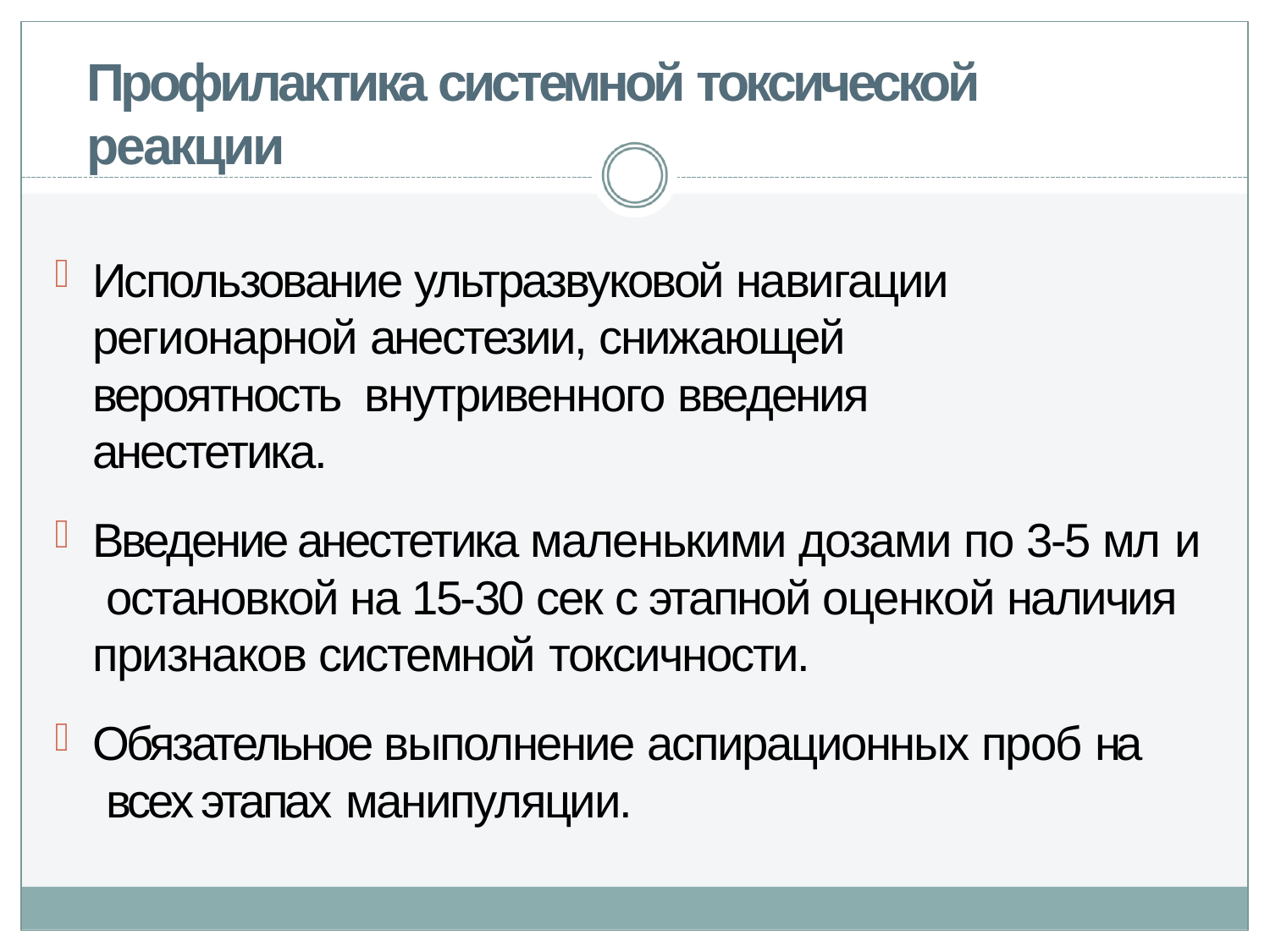

# Профилактика системной токсической реакции

Использование ультразвуковой навигации  регионарной анестезии, снижающей вероятность  внутривенного введения анестетика.
Введение анестетика маленькими дозами по 3-5 мл и  остановкой на 15-30 сек с этапной оценкой наличия  признаков системной токсичности.
Обязательное выполнение аспирационных проб на  всех этапах манипуляции.